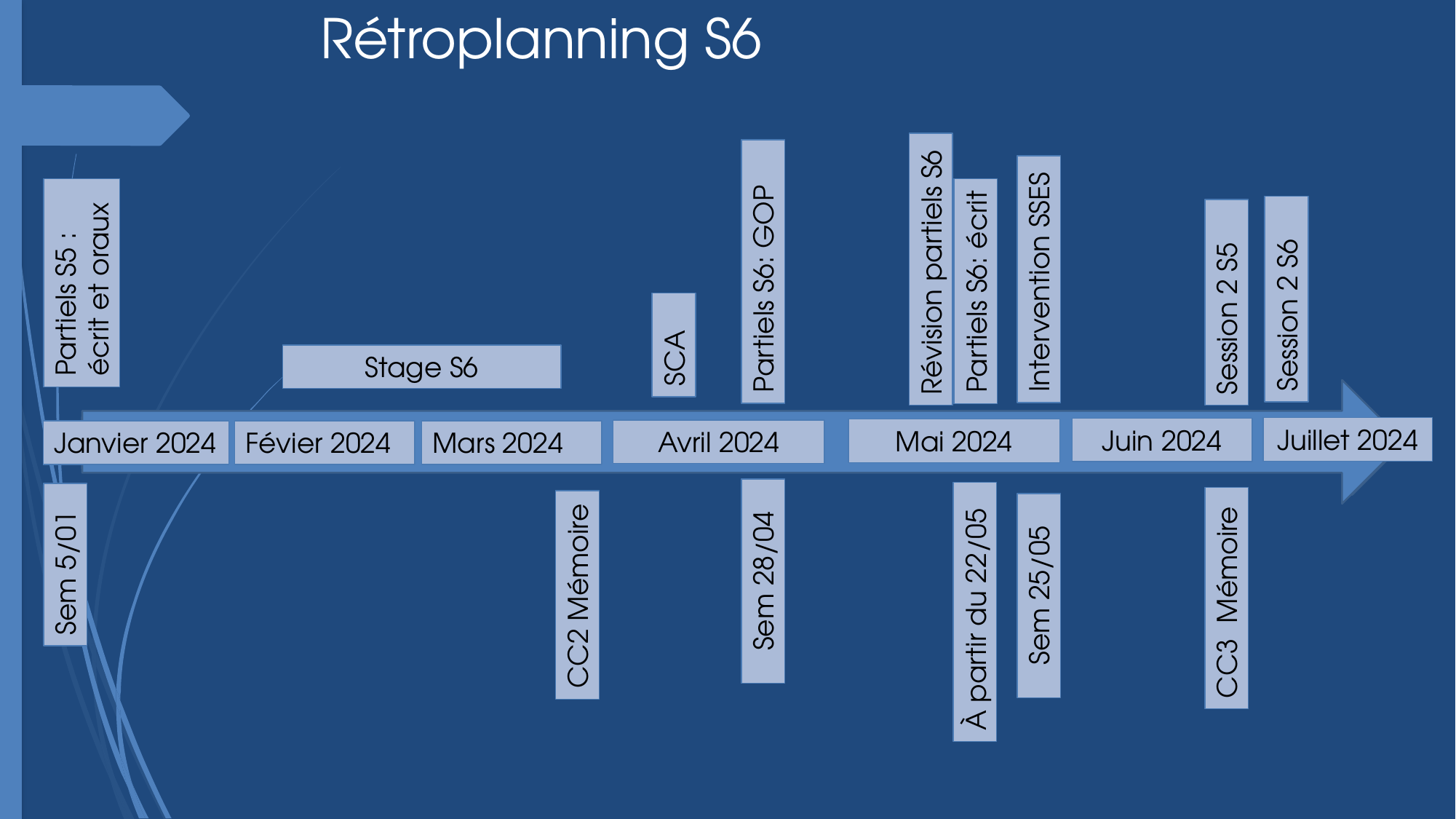

# Rétroplanning S6
Partiels S5 : écrit et oraux
Révision partiels S6
Partiels S6: GOP
Intervention SSES
Partiels S5 : écrit + GOP
Partiels S5 : écrit + GOP
Partiels S6: écrit
Session 2 S6
Session 2 S5
SCA
Stage S6

Juillet 2024
Juin 2024
Juin 2024
Juin 2024
Mai 2024
Mai 2024
Mai 2024
Avril 2024
Avril 2024
Avril 2024
Janvier 2024
Janvier 2024
Janvier 2024
Févier 2024
Févier 2024
Févier 2024
Mars 2024
Mars 2024
Mars 2024
Sem 5/01
Sem 28/04
CC2 Mémoire
Sem 25/05
CC3  Mémoire
À partir du 22/05